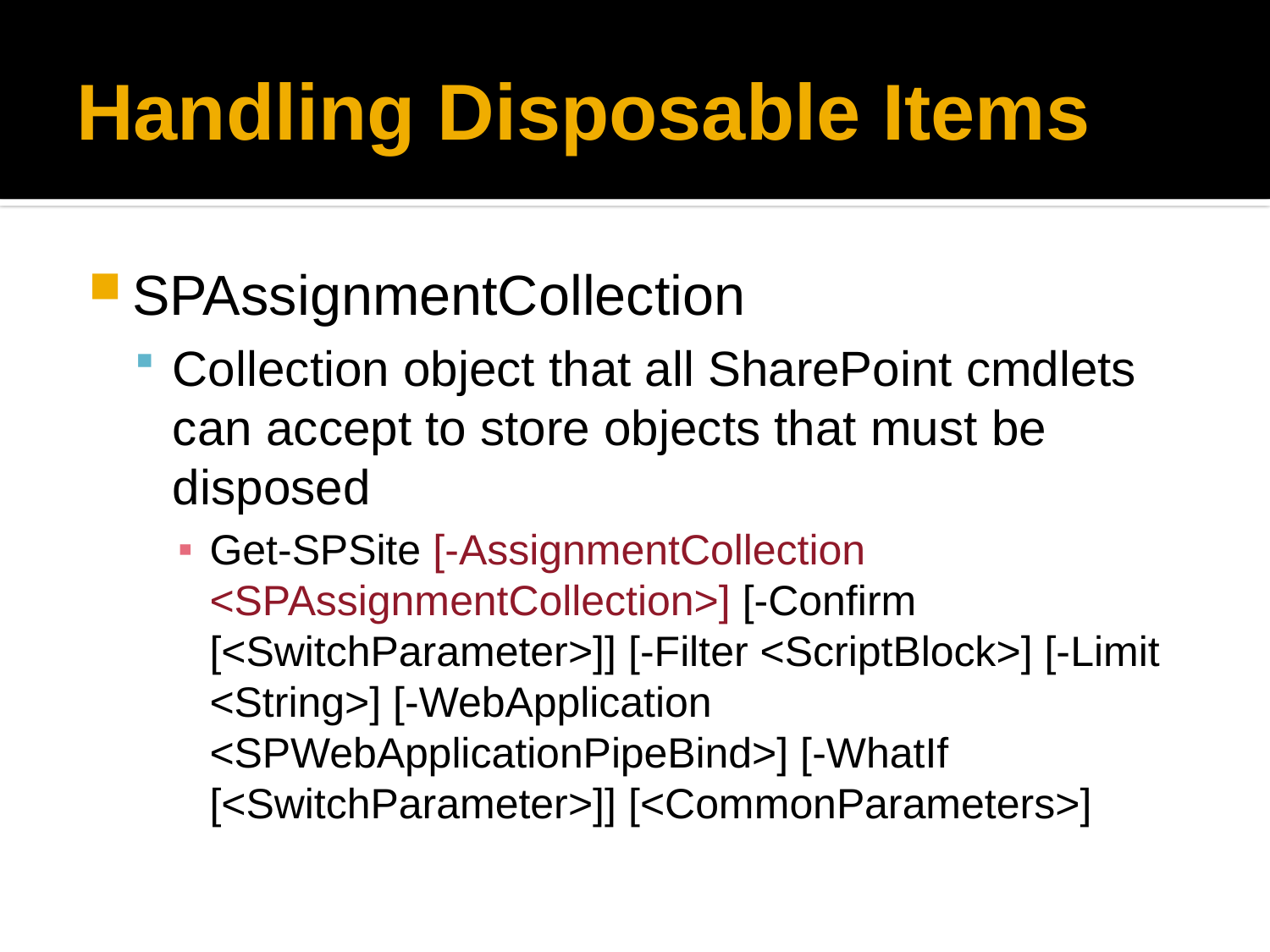

# Handling Disposable Items
SPAssignmentCollection
Collection object that all SharePoint cmdlets can accept to store objects that must be disposed
Get-SPSite [-AssignmentCollection <SPAssignmentCollection>] [-Confirm [<SwitchParameter>]] [-Filter <ScriptBlock>] [-Limit <String>] [-WebApplication <SPWebApplicationPipeBind>] [-WhatIf [<SwitchParameter>]] [<CommonParameters>]